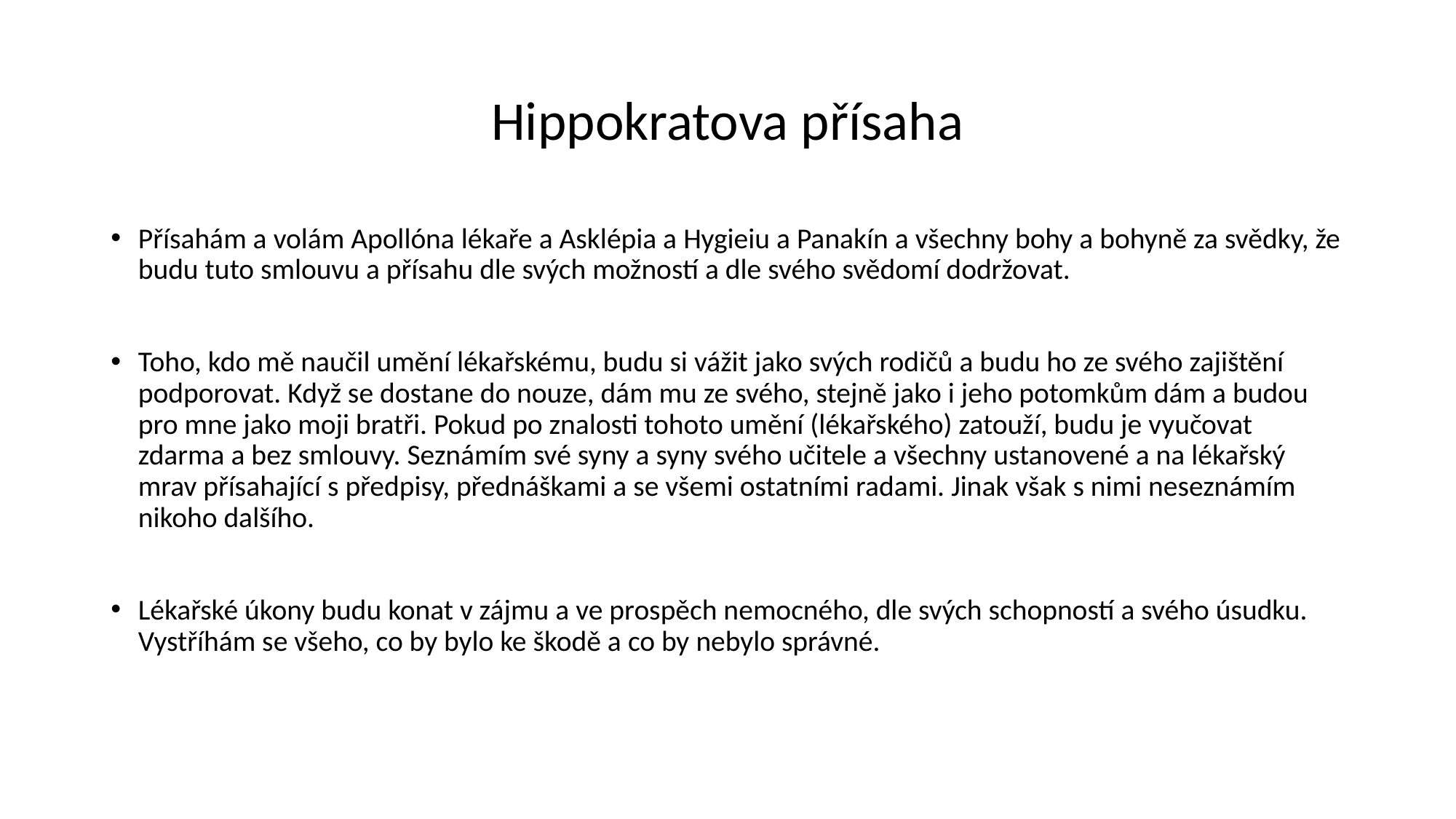

# Hippokratova přísaha
Přísahám a volám Apollóna lékaře a Asklépia a Hygieiu a Panakín a všechny bohy a bohyně za svědky, že budu tuto smlouvu a přísahu dle svých možností a dle svého svědomí dodržovat.

Toho, kdo mě naučil umění lékařskému, budu si vážit jako svých rodičů a budu ho ze svého zajištění podporovat. Když se dostane do nouze, dám mu ze svého, stejně jako i jeho potomkům dám a budou pro mne jako moji bratři. Pokud po znalosti tohoto umění (lékařského) zatouží, budu je vyučovat zdarma a bez smlouvy. Seznámím své syny a syny svého učitele a všechny ustanovené a na lékařský mrav přísahající s předpisy, přednáškami a se všemi ostatními radami. Jinak však s nimi neseznámím nikoho dalšího.

Lékařské úkony budu konat v zájmu a ve prospěch nemocného, dle svých schopností a svého úsudku. Vystříhám se všeho, co by bylo ke škodě a co by nebylo správné.